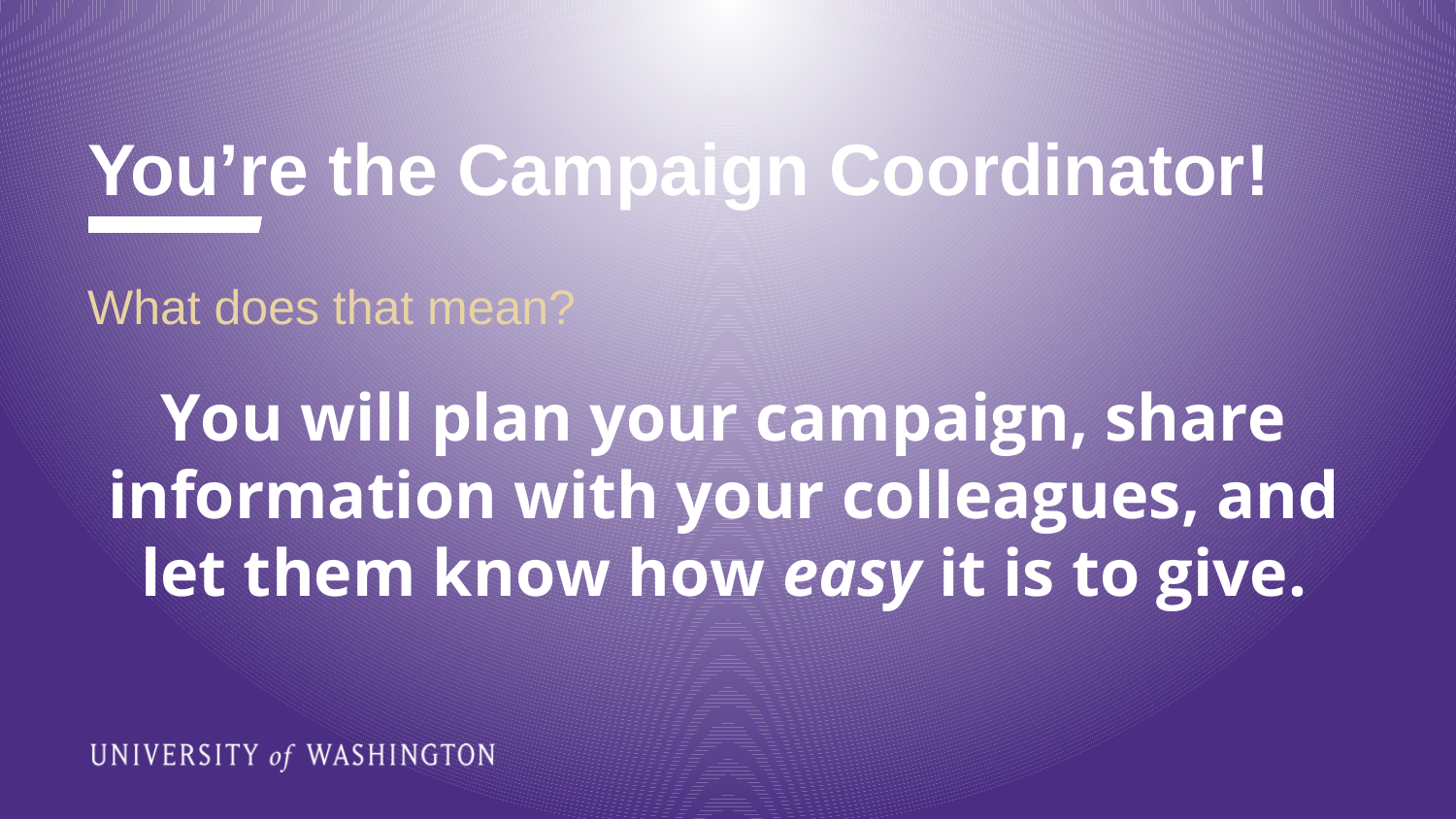

# You’re the Campaign Coordinator!
What does that mean?
You will plan your campaign, share information with your colleagues, and let them know how easy it is to give.